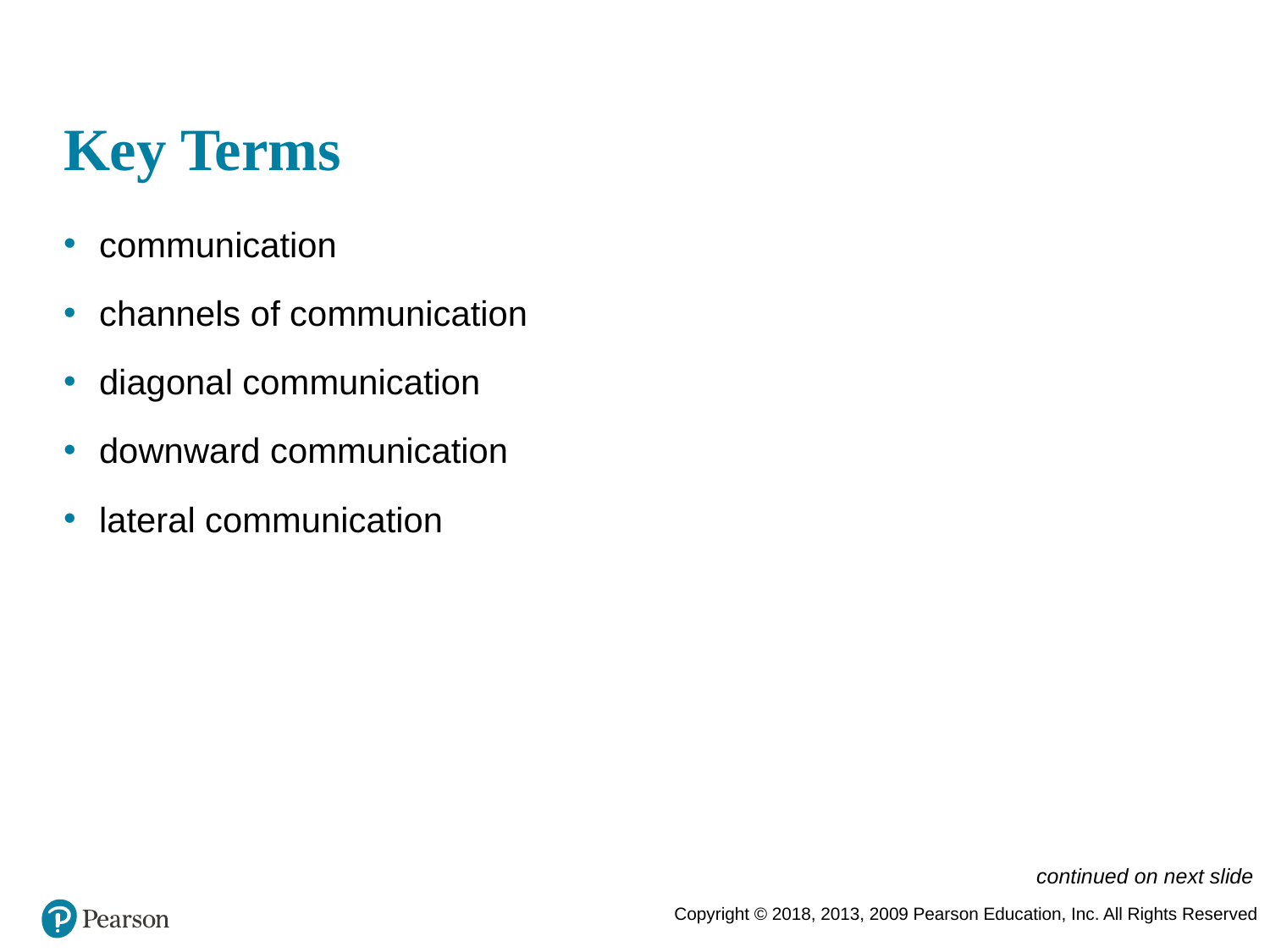

# Key Terms
communication
channels of communication
diagonal communication
downward communication
lateral communication
continued on next slide